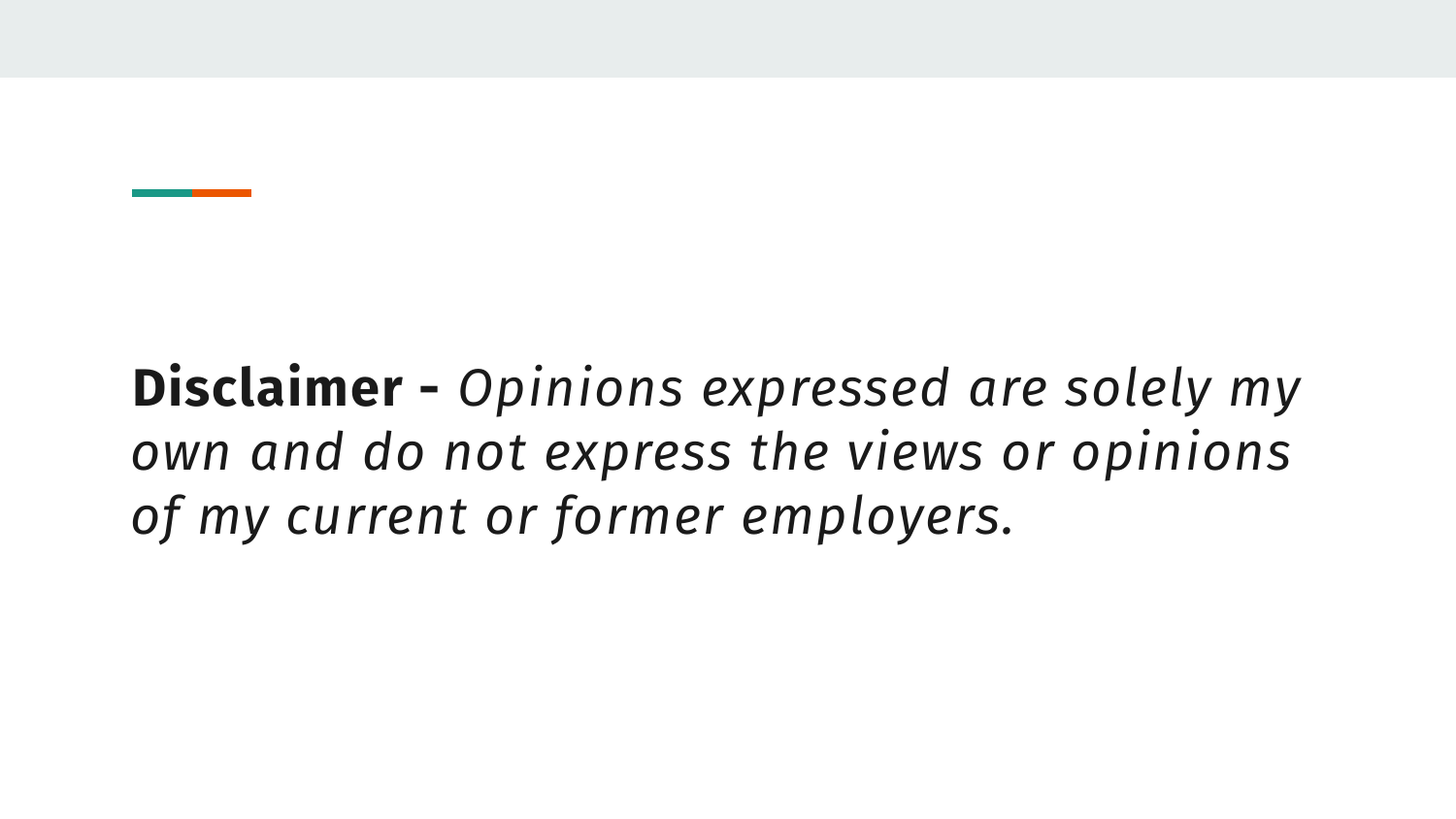

# Disclaimer - Opinions expressed are solely my own and do not express the views or opinions of my current or former employers.